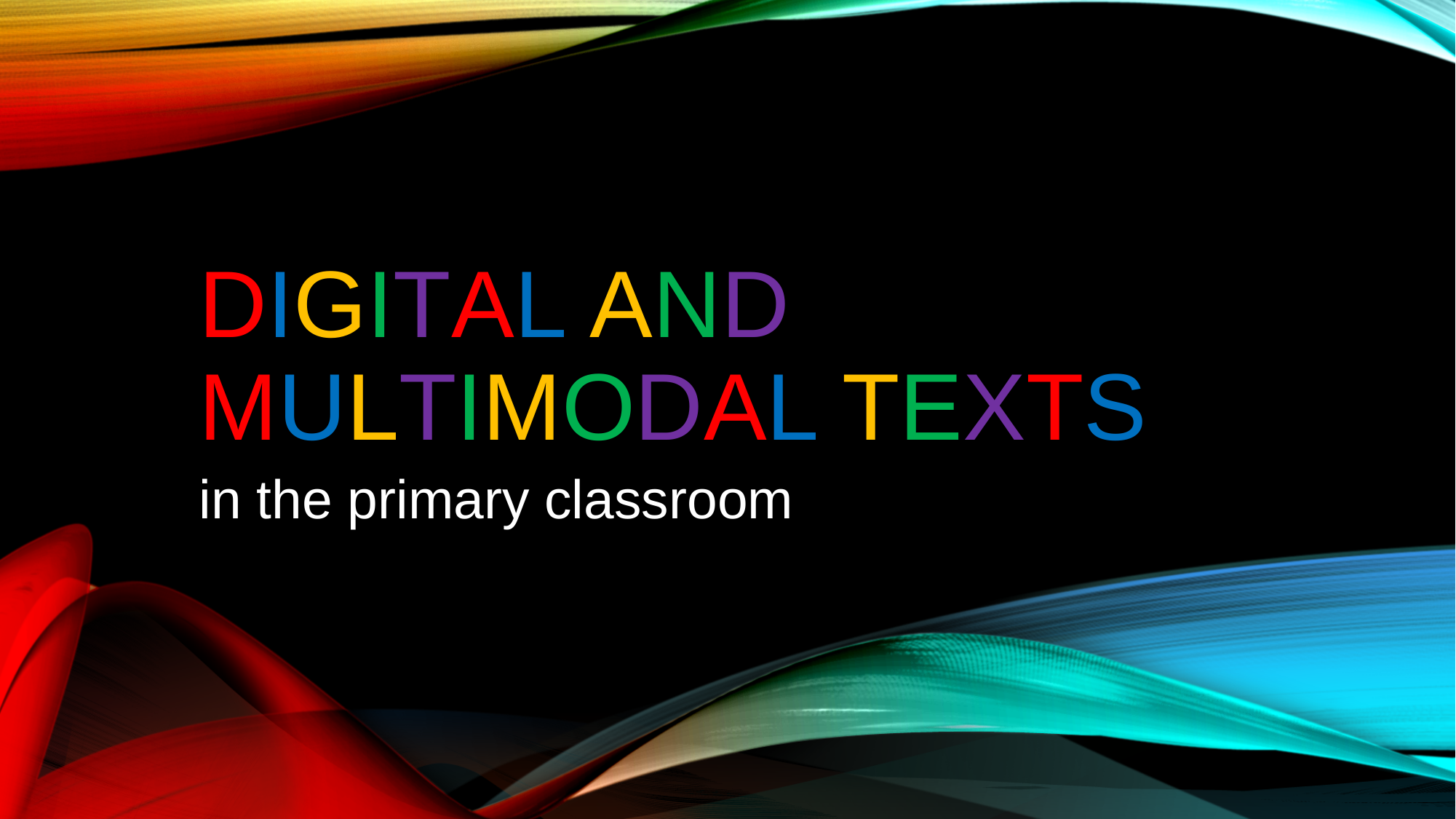

# DIGiTAL AND MULTiMODAL TEXTS
in the primary classroom